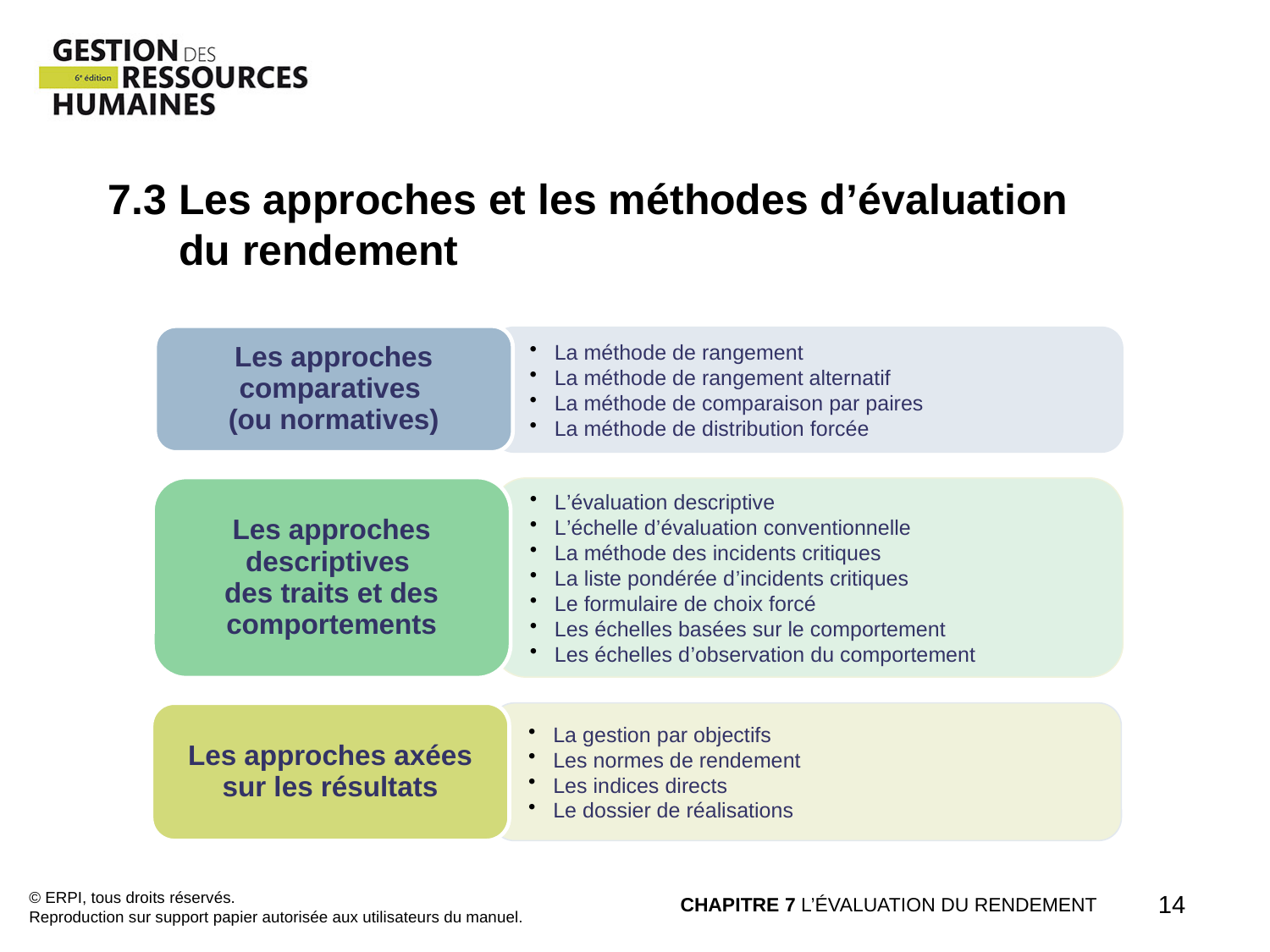

7.3 Les approches et les méthodes d’évaluation
      du rendement
Les approches comparatives
(ou normatives)

La méthode de rangement
La méthode de rangement alternatif
La méthode de comparaison par paires
La méthode de distribution forcée
Les approches descriptives
des traits et des comportements

L’évaluation descriptive
L’échelle d’évaluation conventionnelle
La méthode des incidents critiques
La liste pondérée d’incidents critiques
Le formulaire de choix forcé
Les échelles basées sur le comportement
Les échelles d’observation du comportement
Les approches axées sur les résultats

La gestion par objectifs
Les normes de rendement
Les indices directs
Le dossier de réalisations
© ERPI, tous droits réservés.
Reproduction sur support papier autorisée aux utilisateurs du manuel.
CHAPITRE 7 L’ÉVALUATION DU RENDEMENT
14